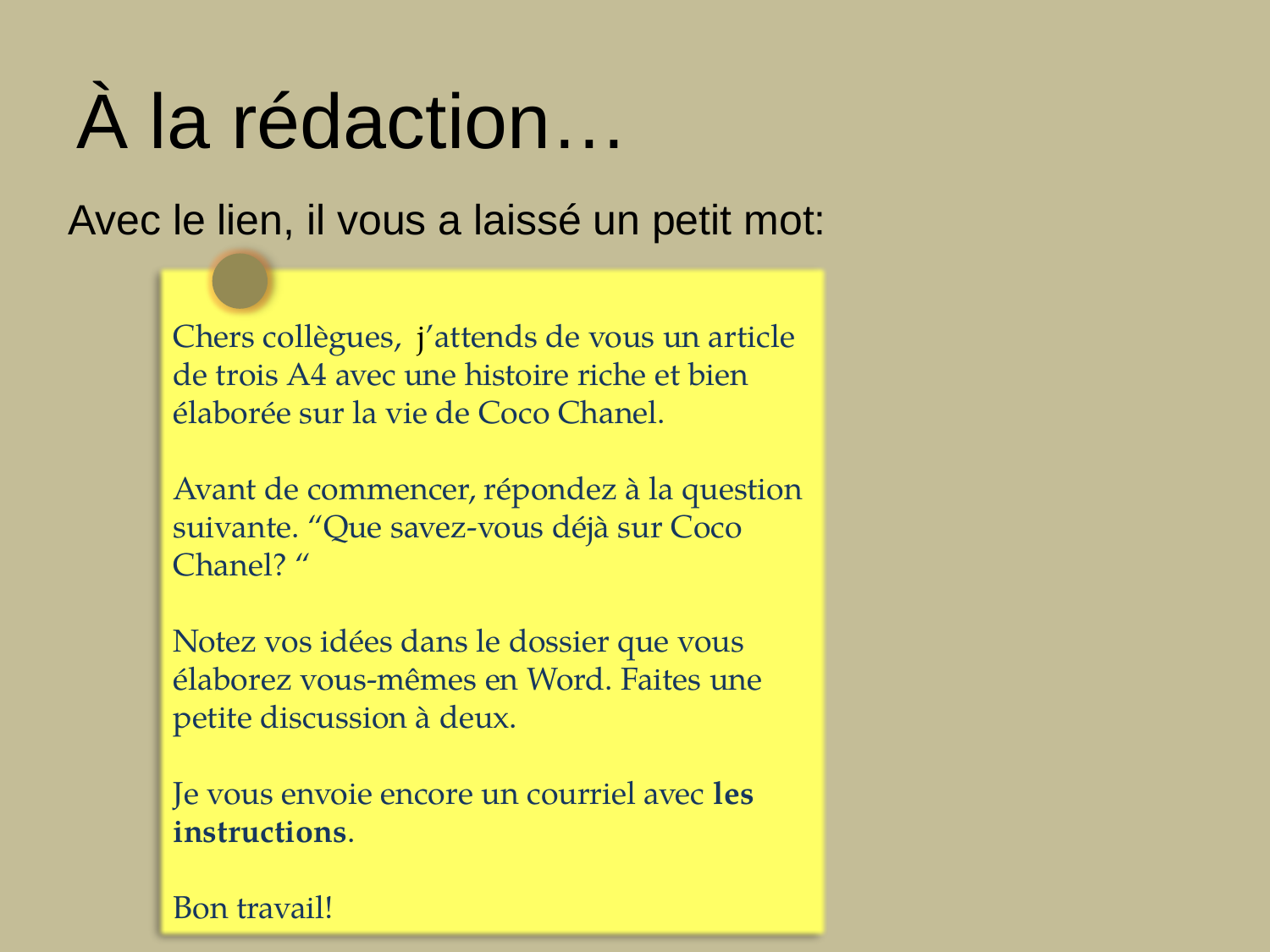

# À la rédaction…
Avec le lien, il vous a laissé un petit mot:

Chers collègues,  j’attends de vous un article de trois A4 avec une histoire riche et bien élaborée sur la vie de Coco Chanel.

Avant de commencer, répondez à la question suivante. “Que savez-vous déjà sur Coco Chanel? “

Notez vos idées dans le dossier que vous élaborez vous-mêmes en Word. Faites une petite discussion à deux.

Je vous envoie encore un courriel avec les instructions.

Bon travail!